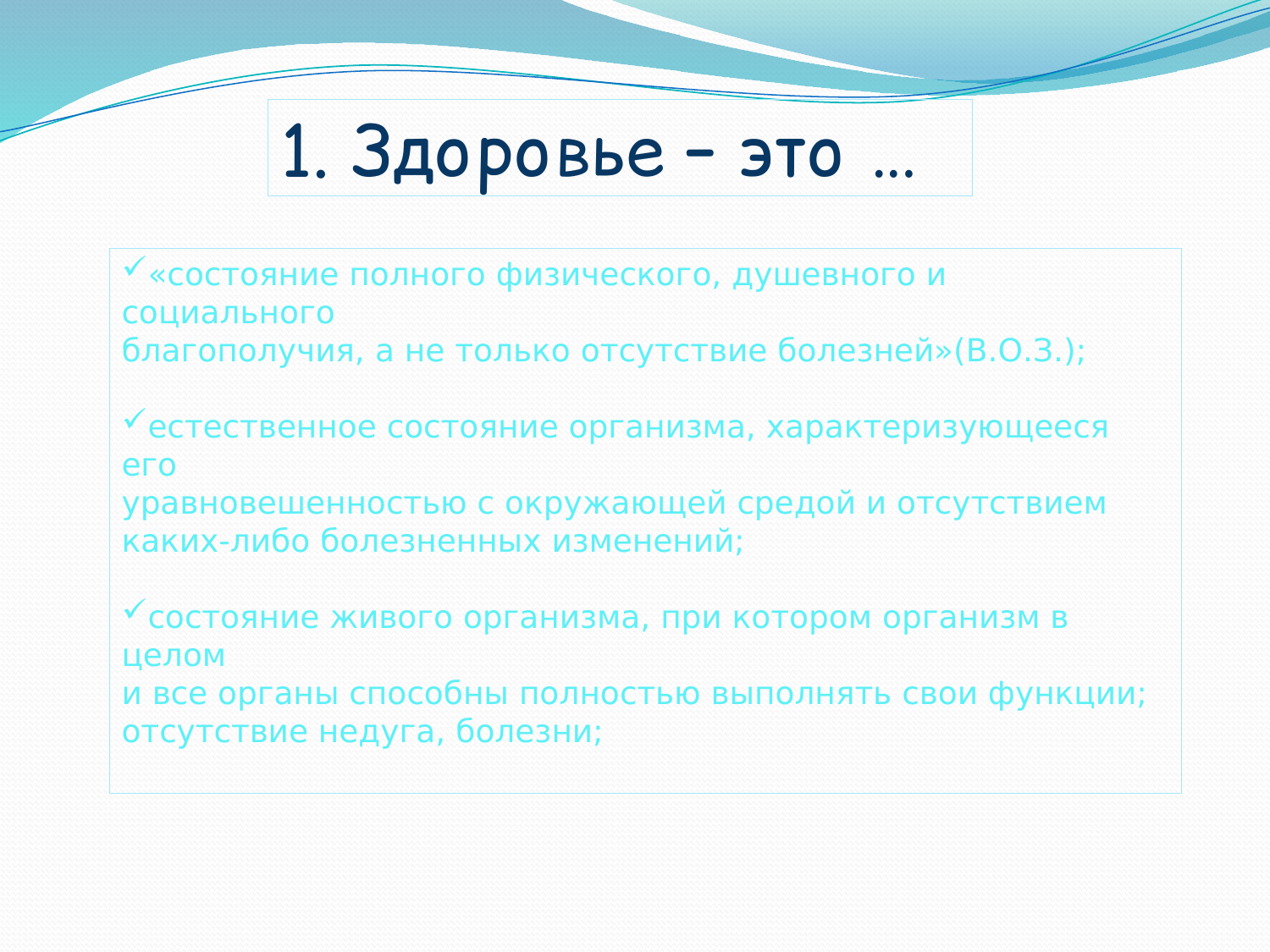

1. Здоровье – это …
«состояние полного физического, душевного и социального
благополучия, а не только отсутствие болезней»(В.О.З.);

естественное состояние организма, характеризующееся его
уравновешенностью с окружающей средой и отсутствием
каких-либо болезненных изменений;

состояние живого организма, при котором организм в целом
и все органы способны полностью выполнять свои функции;
отсутствие недуга, болезни;